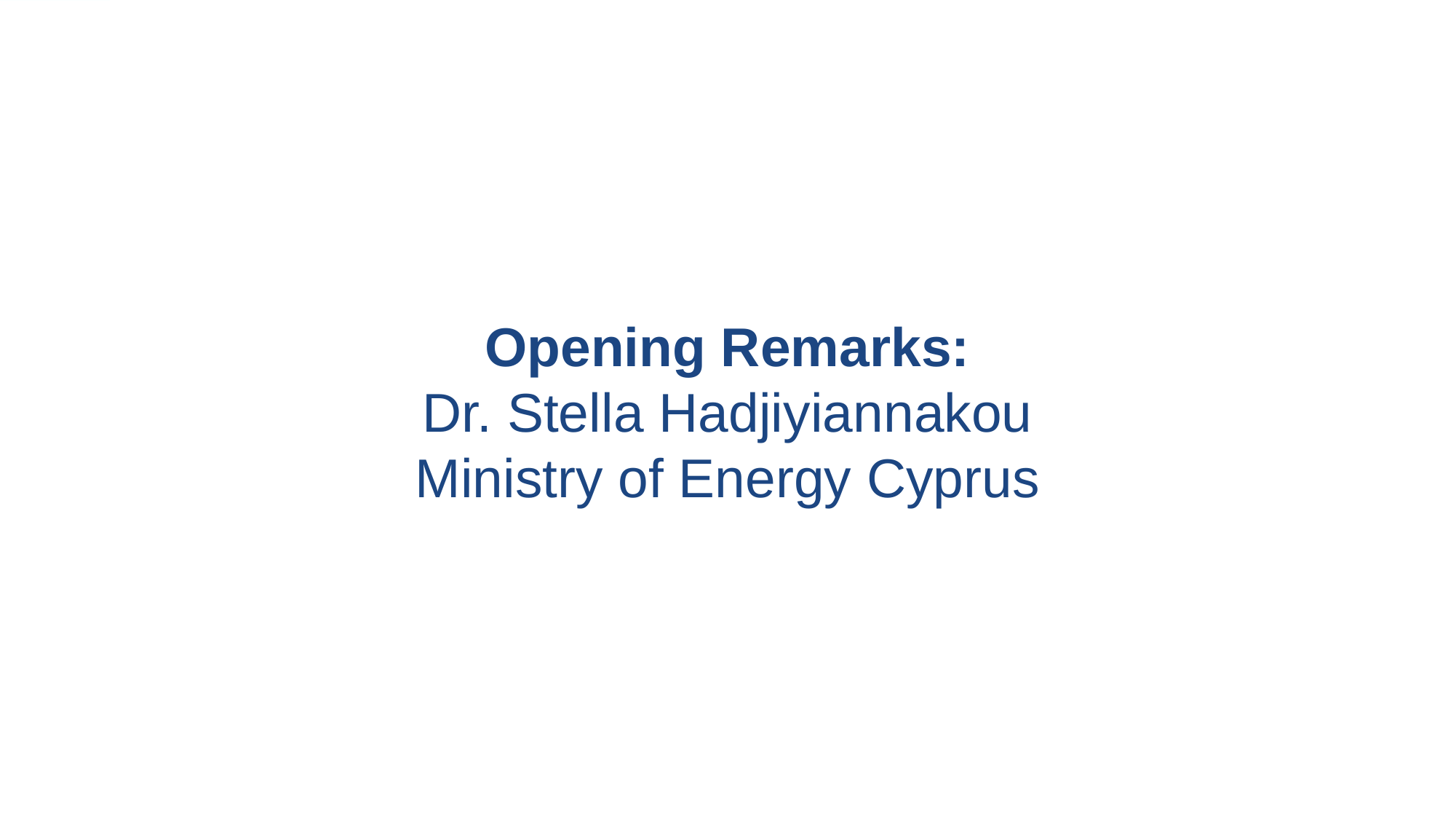

Opening Remarks:
Dr. Stella Hadjiyiannakou
Ministry of Energy Cyprus